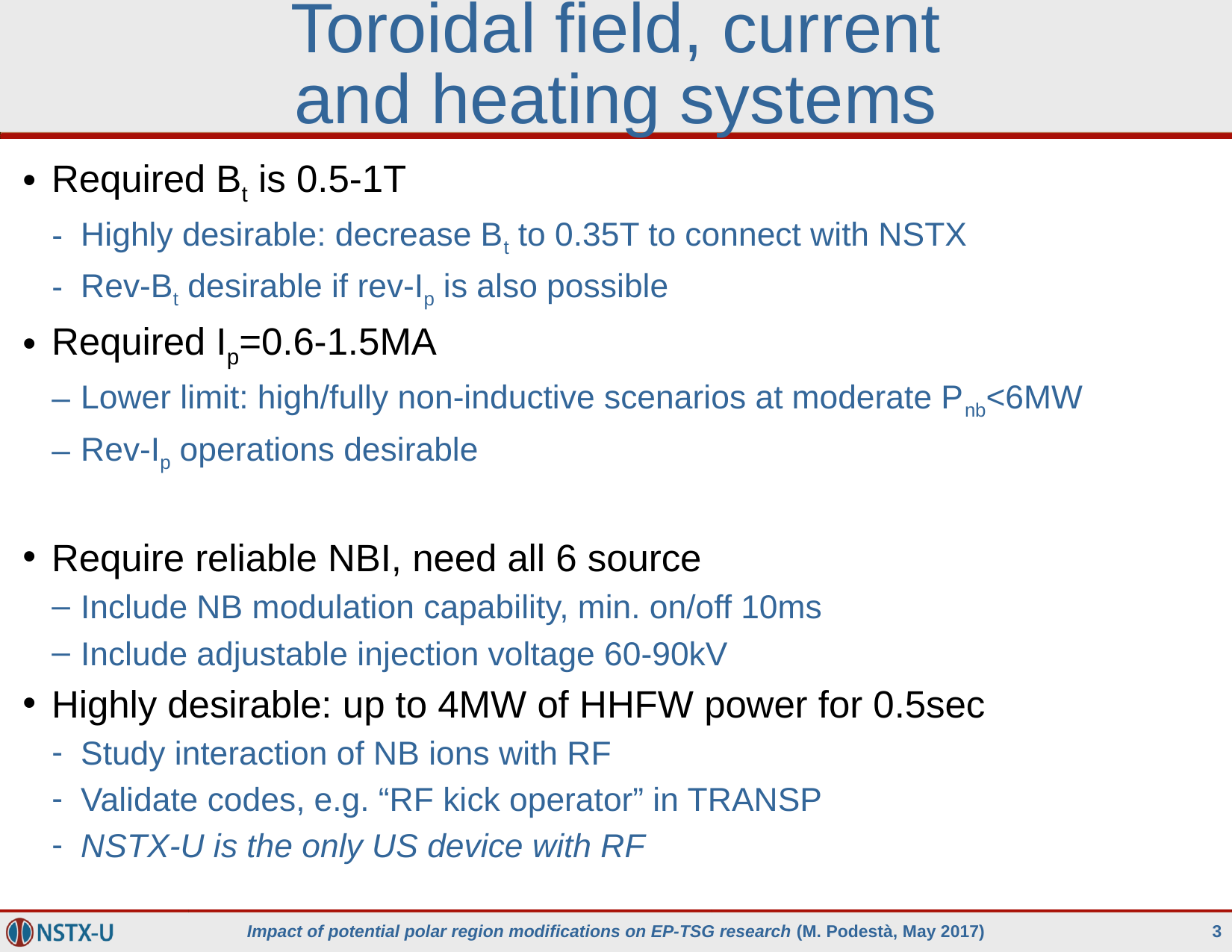

# Toroidal field, current and heating systems
Required Bt is 0.5-1T
Highly desirable: decrease Bt to 0.35T to connect with NSTX
Rev-Bt desirable if rev-Ip is also possible
Required Ip=0.6-1.5MA
Lower limit: high/fully non-inductive scenarios at moderate Pnb<6MW
Rev-Ip operations desirable

Require reliable NBI, need all 6 source
Include NB modulation capability, min. on/off 10ms
Include adjustable injection voltage 60-90kV
Highly desirable: up to 4MW of HHFW power for 0.5sec
Study interaction of NB ions with RF
Validate codes, e.g. “RF kick operator” in TRANSP
NSTX-U is the only US device with RF